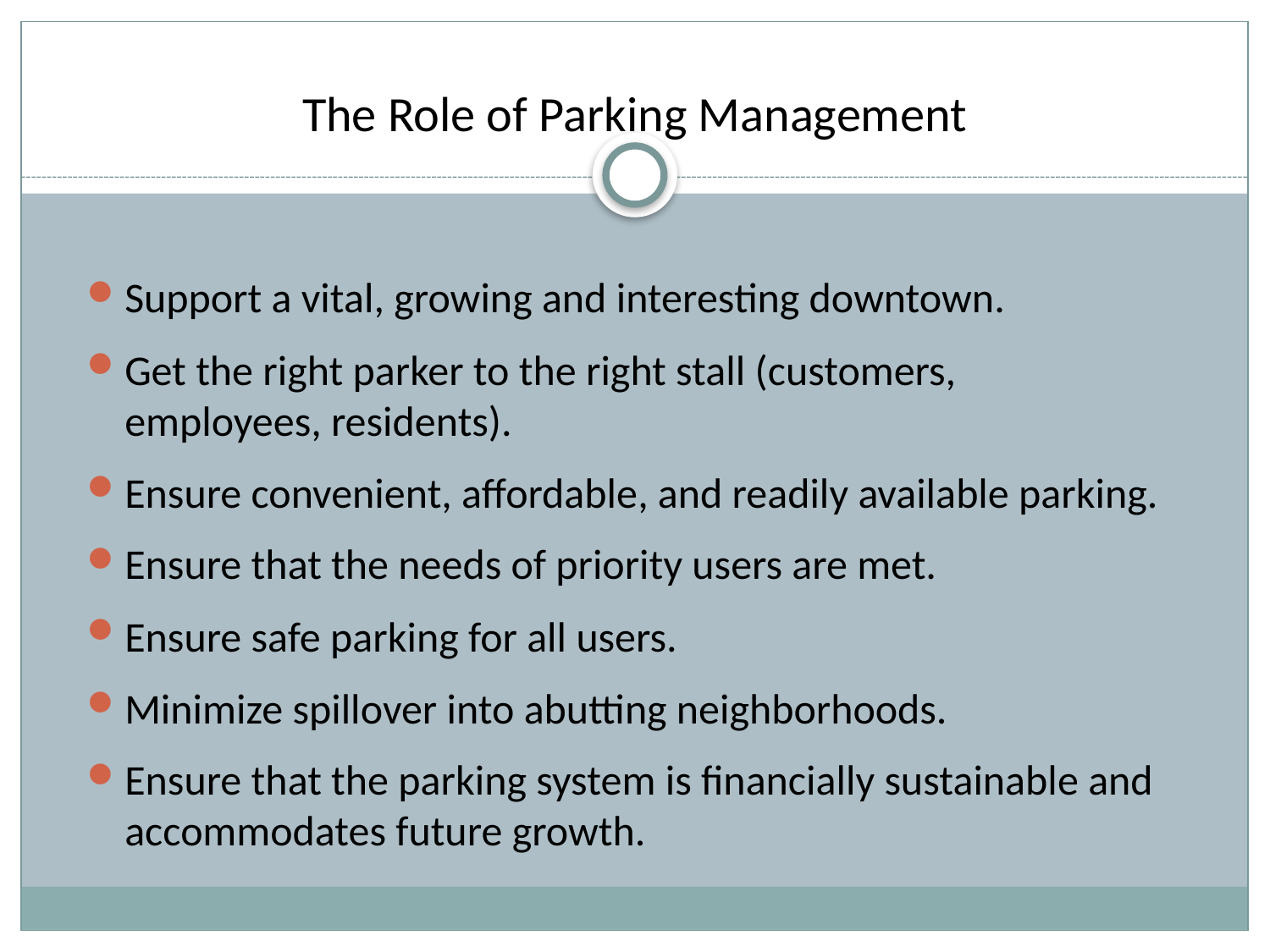

# The Role of Parking Management
Support a vital, growing and interesting downtown.
Get the right parker to the right stall (customers, employees, residents).
Ensure convenient, affordable, and readily available parking.
Ensure that the needs of priority users are met.
Ensure safe parking for all users.
Minimize spillover into abutting neighborhoods.
Ensure that the parking system is financially sustainable and accommodates future growth.